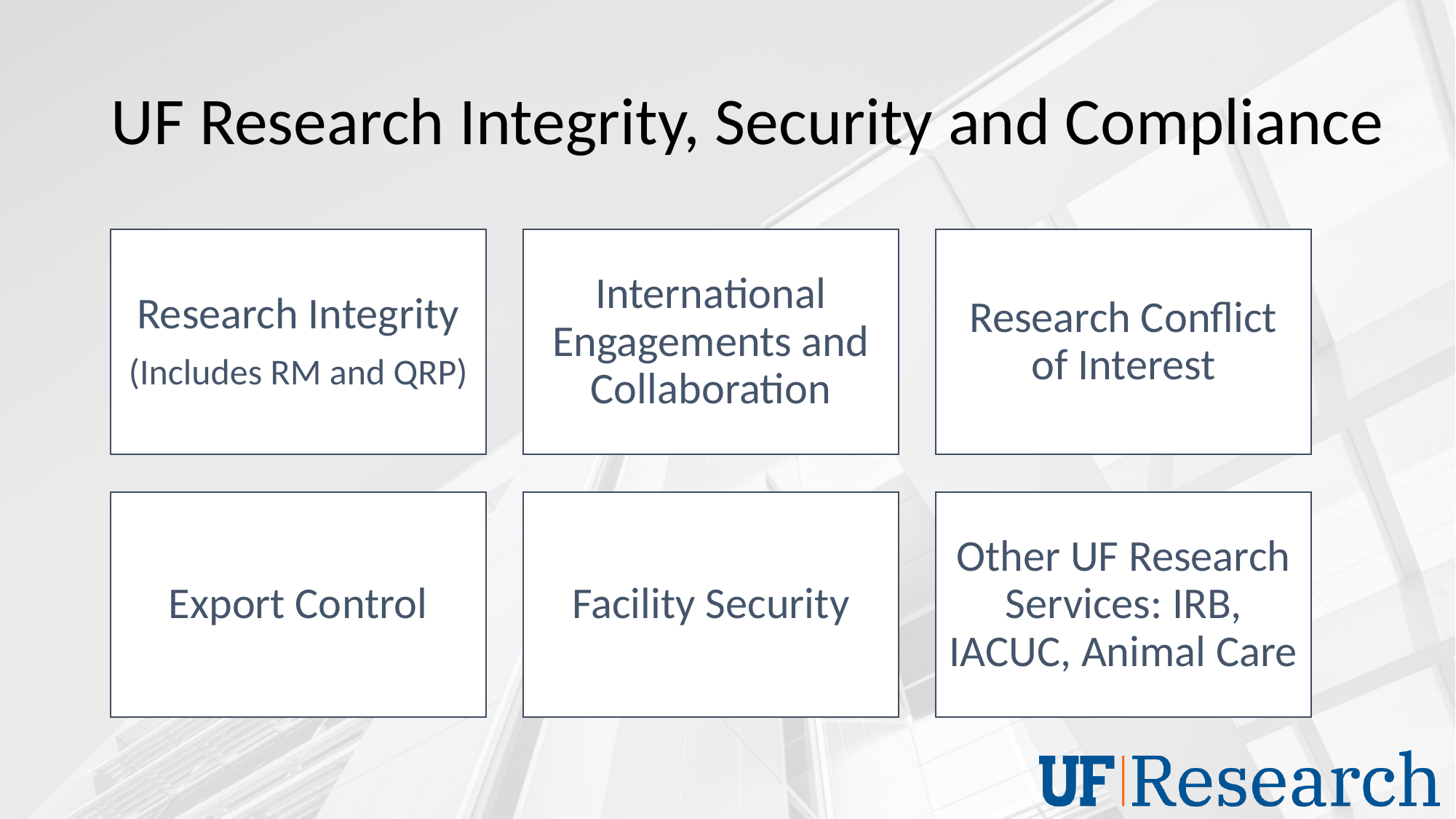

# UF Research Integrity, Security and Compliance
Research Integrity
(Includes RM and QRP)
International Engagements and Collaboration
Research Conflict of Interest
Export Control
Facility Security
Other UF Research Services: IRB, IACUC, Animal Care